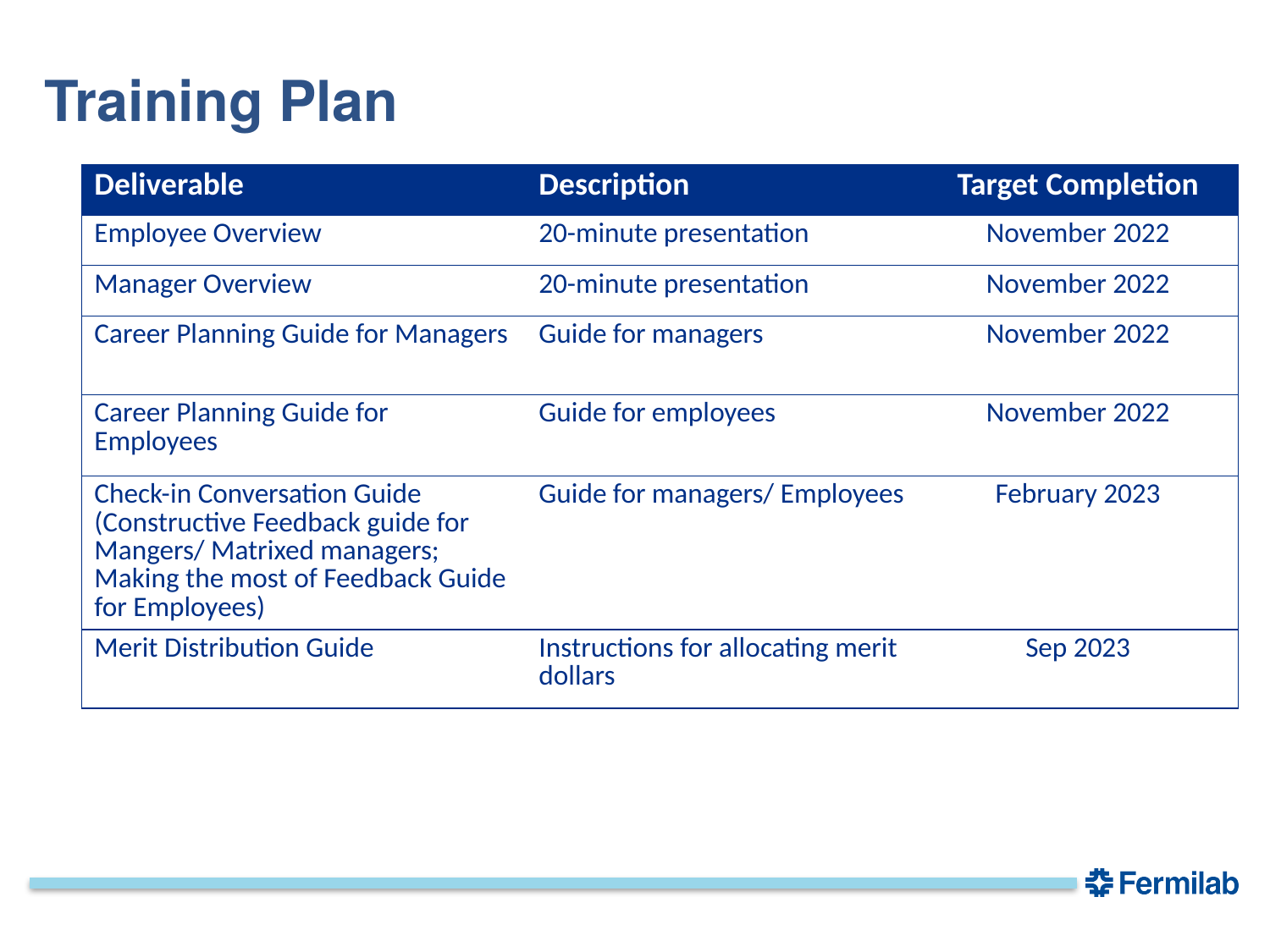

# Training Plan
| Deliverable | Description | Target Completion |
| --- | --- | --- |
| Employee Overview | 20-minute presentation | November 2022 |
| Manager Overview | 20-minute presentation | November 2022 |
| Career Planning Guide for Managers | Guide for managers | November 2022 |
| Career Planning Guide for Employees | Guide for employees | November 2022 |
| Check-in Conversation Guide (Constructive Feedback guide for Mangers/ Matrixed managers; Making the most of Feedback Guide for Employees) | Guide for managers/ Employees | February 2023 |
| Merit Distribution Guide | Instructions for allocating merit dollars | Sep 2023 |